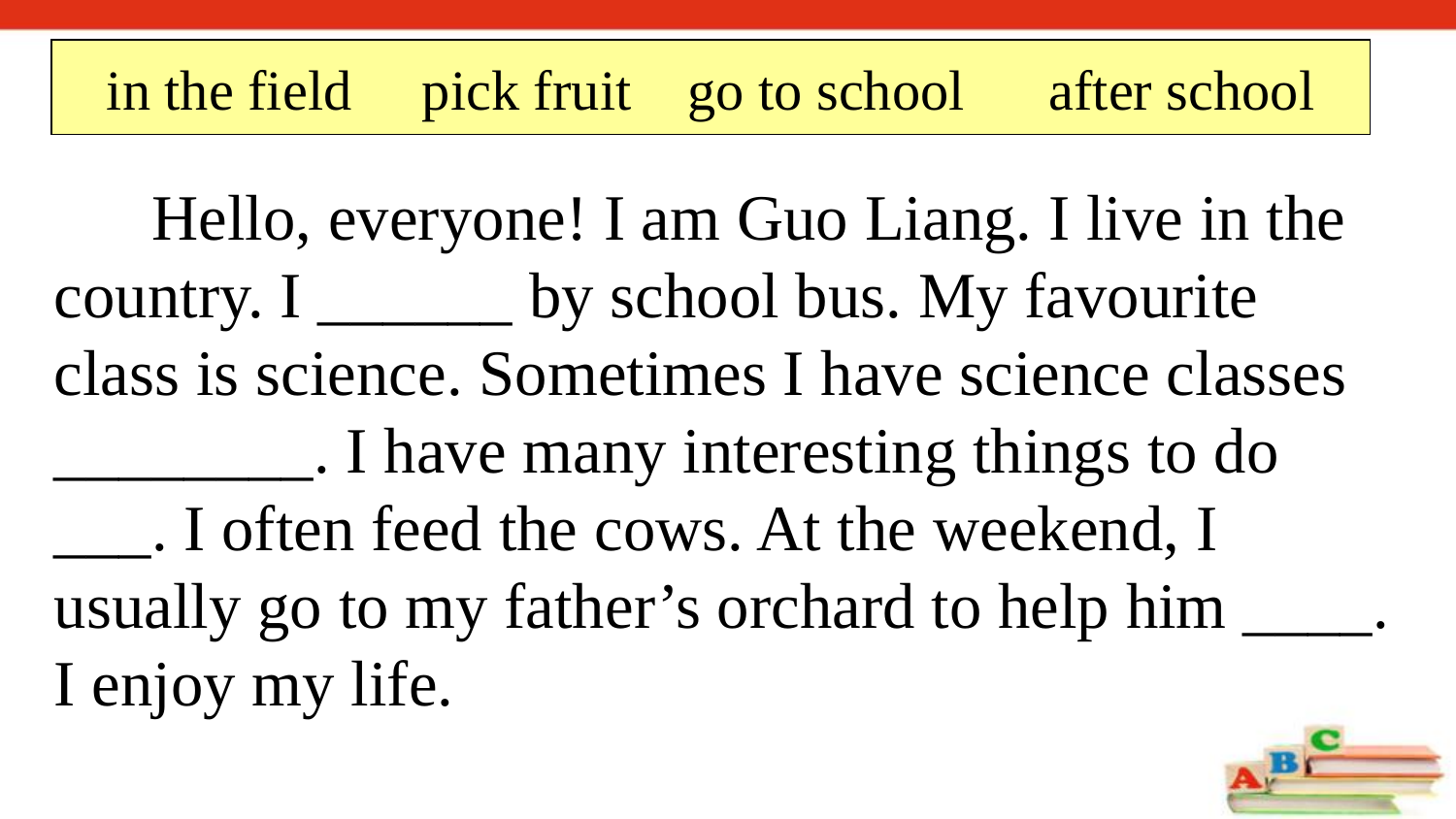

in the field     pick fruit    go to school      after school
      Hello, everyone! I am Guo Liang. I live in the country. I ______ by school bus. My favourite class is science. Sometimes I have science classes ________. I have many interesting things to do ___. I often feed the cows. At the weekend, I usually go to my father’s orchard to help him ____. I enjoy my life.